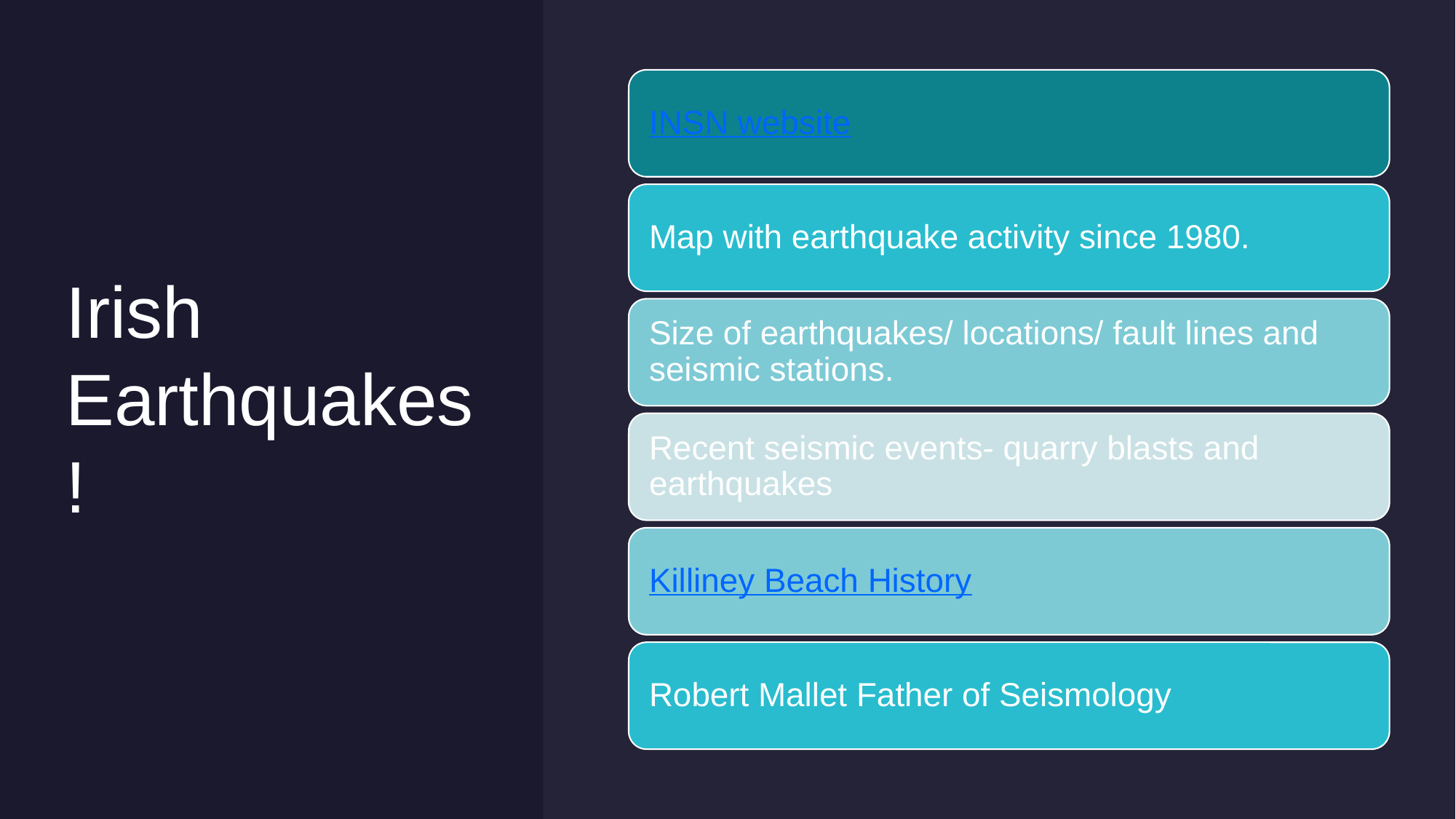

# Irish Earthquakes!
INSN website
Map with earthquake activity since 1980.
Size of earthquakes/ locations/ fault lines and seismic stations.
Recent seismic events- quarry blasts and earthquakes
Killiney Beach History
Robert Mallet Father of Seismology